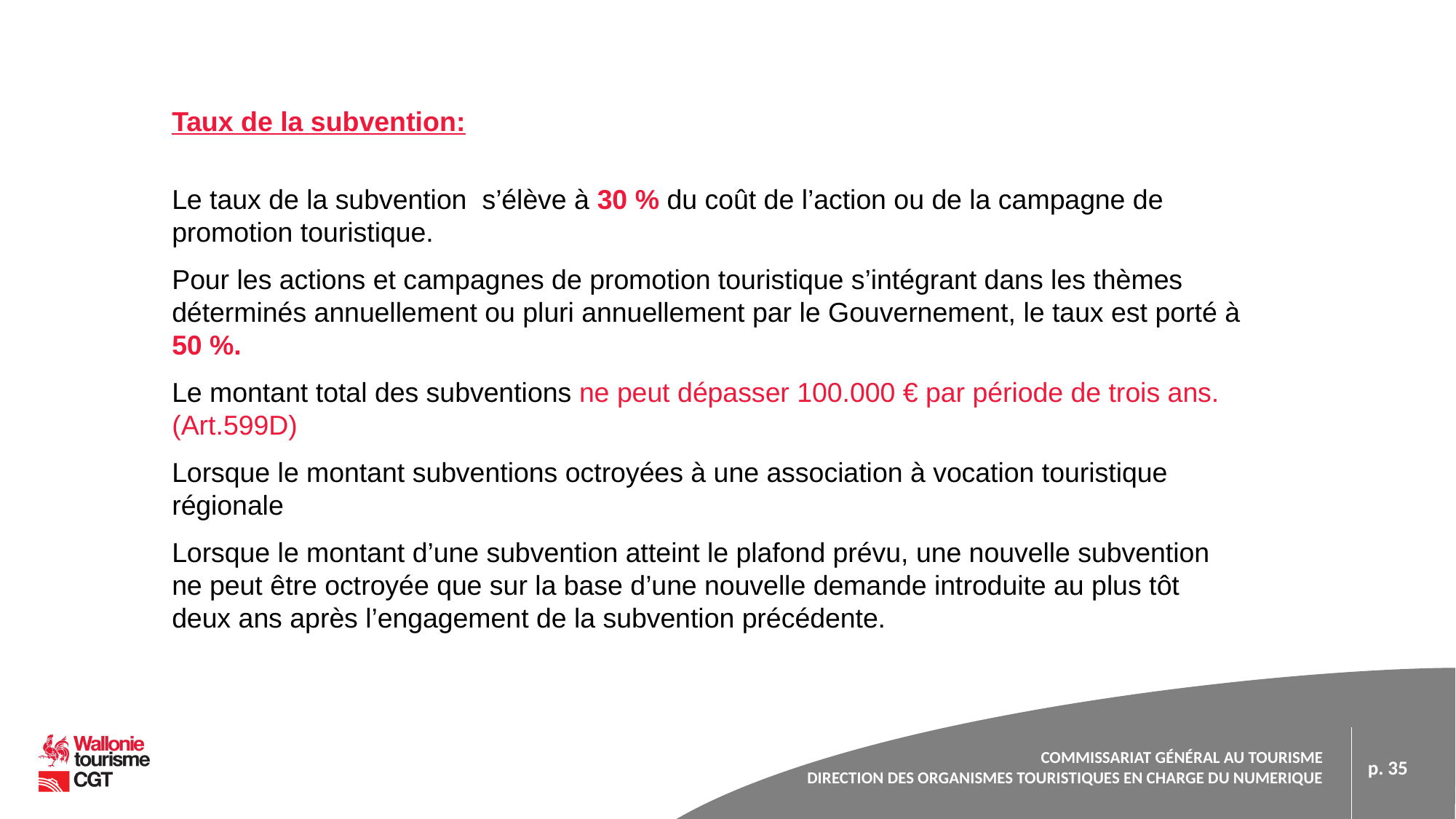

Taux de la subvention:

Le taux de la subvention  s’élève à 30 % du coût de l’action ou de la campagne de promotion touristique.

Pour les actions et campagnes de promotion touristique s’intégrant dans les thèmes déterminés annuellement ou pluri annuellement par le Gouvernement, le taux est porté à 50 %.

Le montant total des subventions ne peut dépasser 100.000 € par période de trois ans. (Art.599D)

Lorsque le montant subventions octroyées à une association à vocation touristique régionale

Lorsque le montant d’une subvention atteint le plafond prévu, une nouvelle subvention ne peut être octroyée que sur la base d’une nouvelle demande introduite au plus tôt deux ans après l’engagement de la subvention précédente.